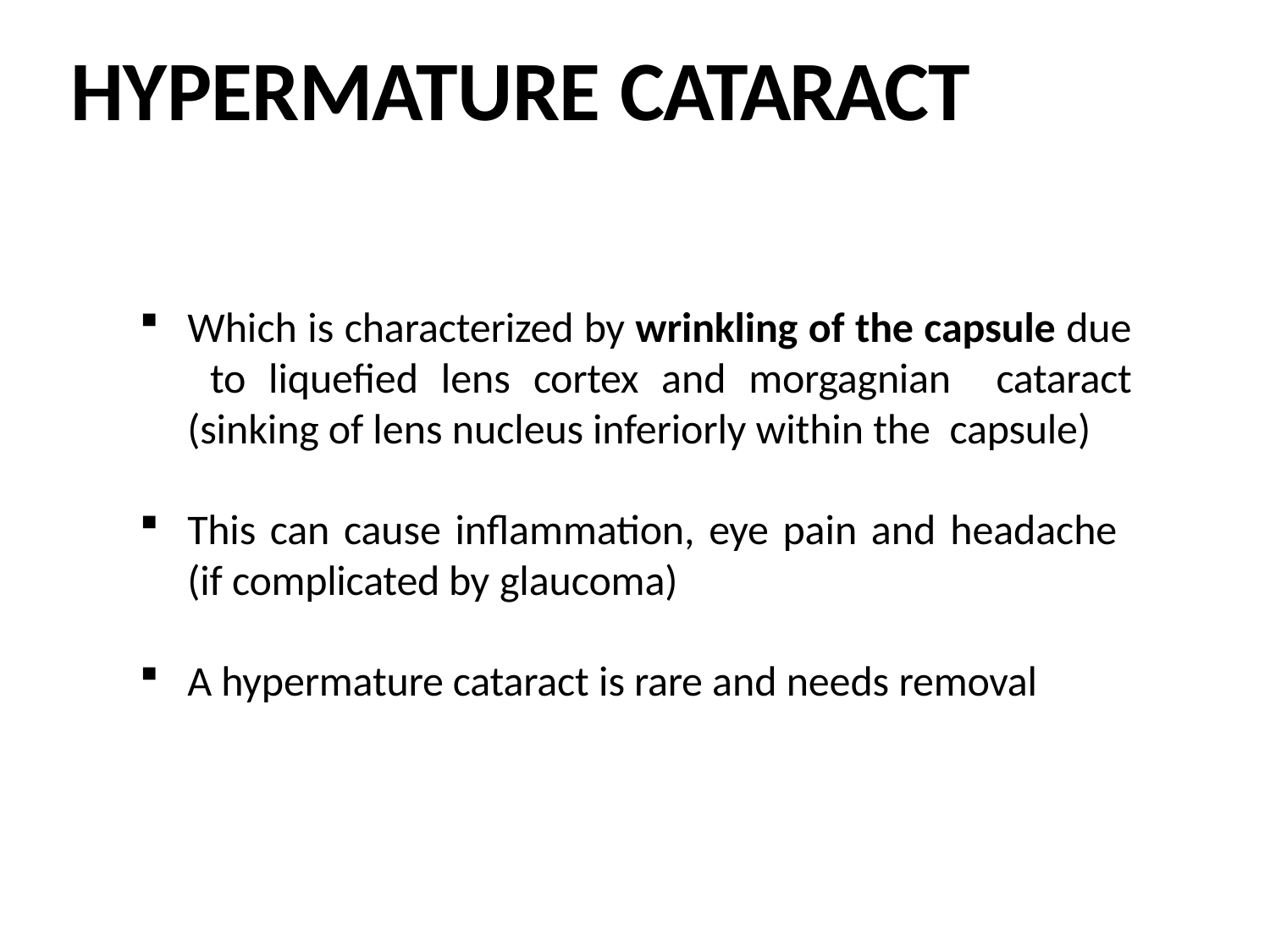

# HYPERMATURE CATARACT
Which is characterized by wrinkling of the capsule due  to liquefied lens cortex and morgagnian  cataract (sinking of lens nucleus inferiorly within the  capsule)

This can cause inflammation, eye pain and headache  (if complicated by glaucoma)

A hypermature cataract is rare and needs removal